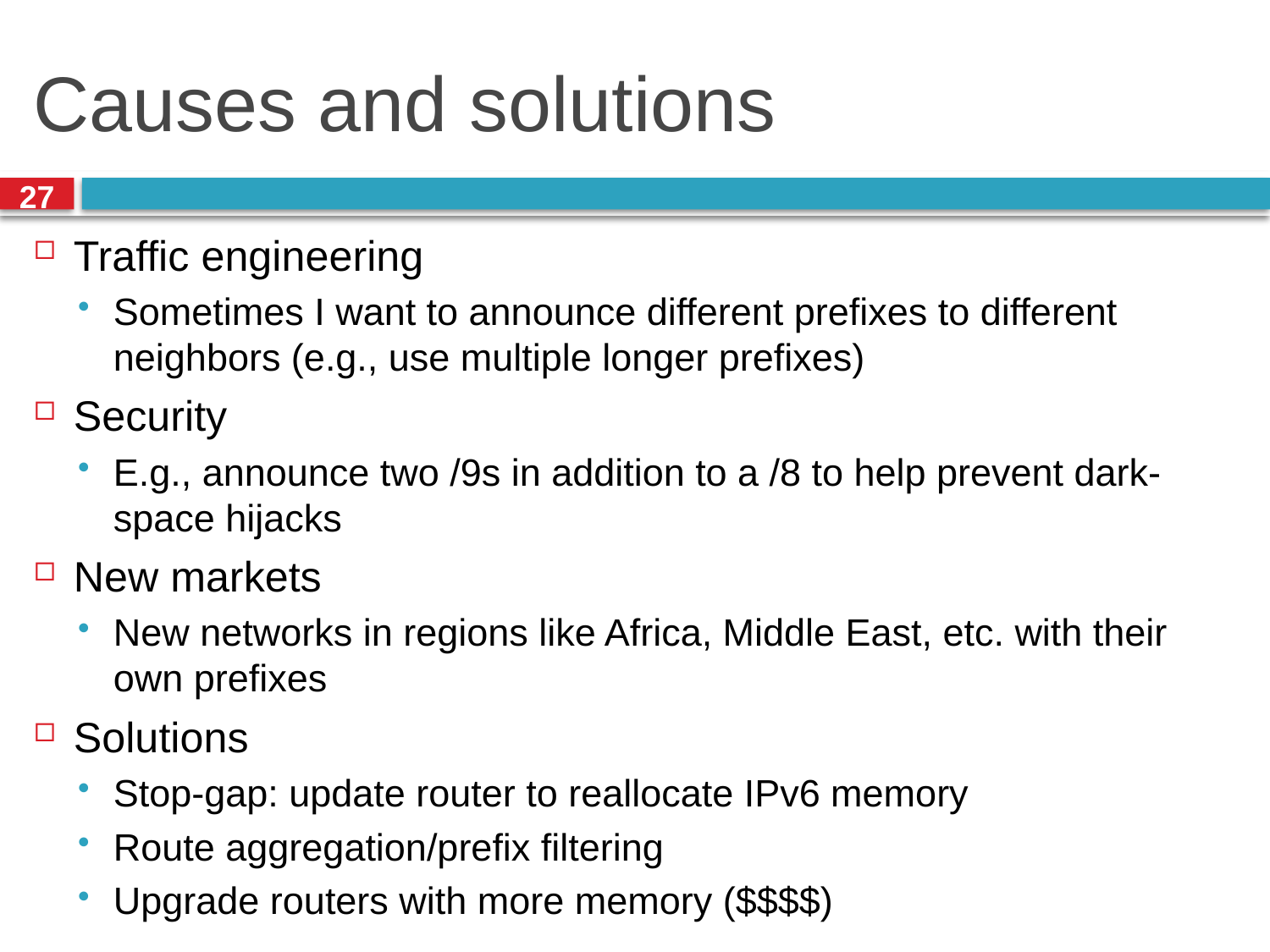

# Causes and solutions
27
Traffic engineering
Sometimes I want to announce different prefixes to different neighbors (e.g., use multiple longer prefixes)
Security
E.g., announce two /9s in addition to a /8 to help prevent dark-space hijacks
New markets
New networks in regions like Africa, Middle East, etc. with their own prefixes
Solutions
Stop-gap: update router to reallocate IPv6 memory
Route aggregation/prefix filtering
Upgrade routers with more memory ($$$$)